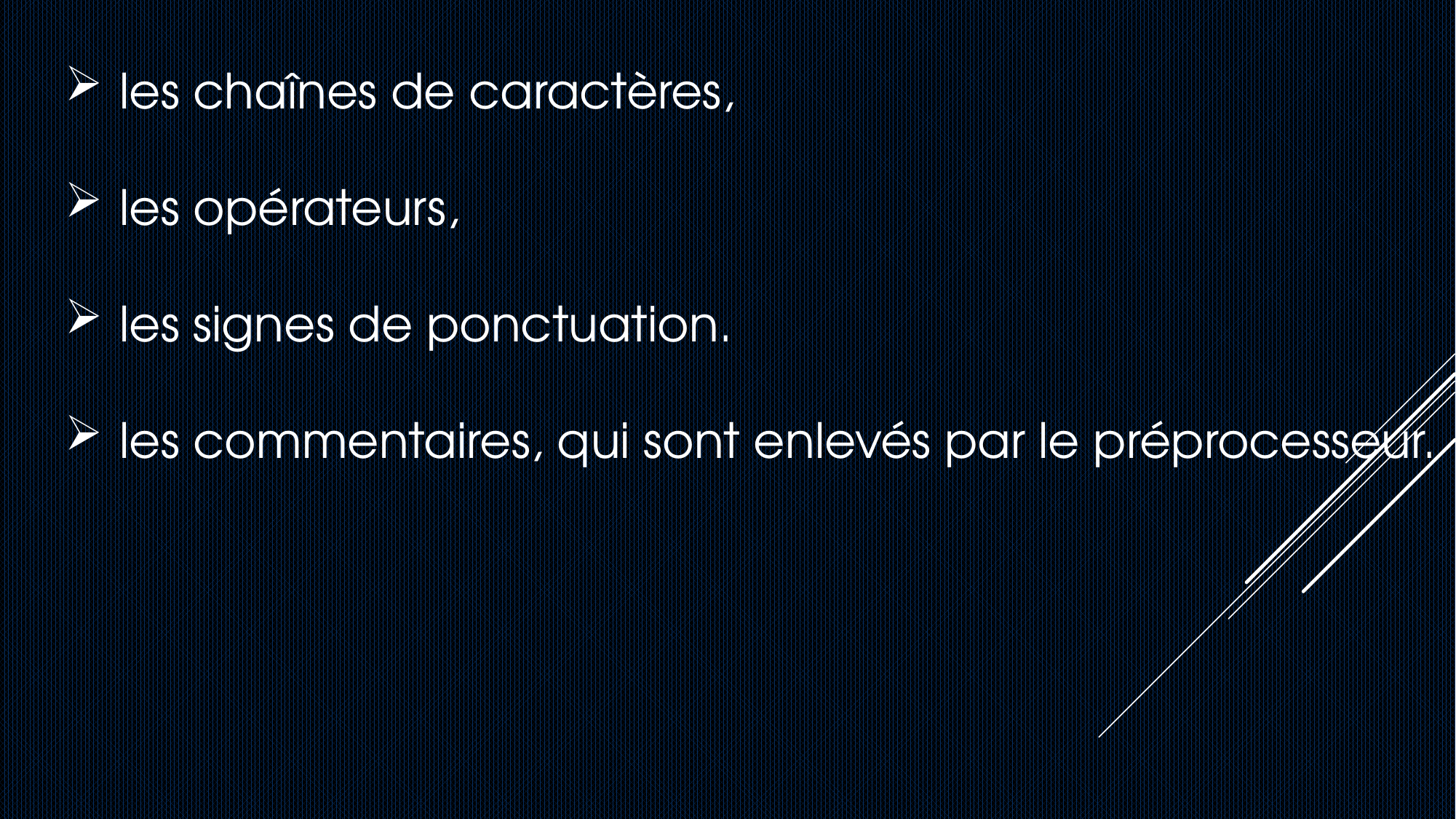

les chaînes de caractères,
les opérateurs,
les signes de ponctuation.
les commentaires, qui sont enlevés par le préprocesseur.